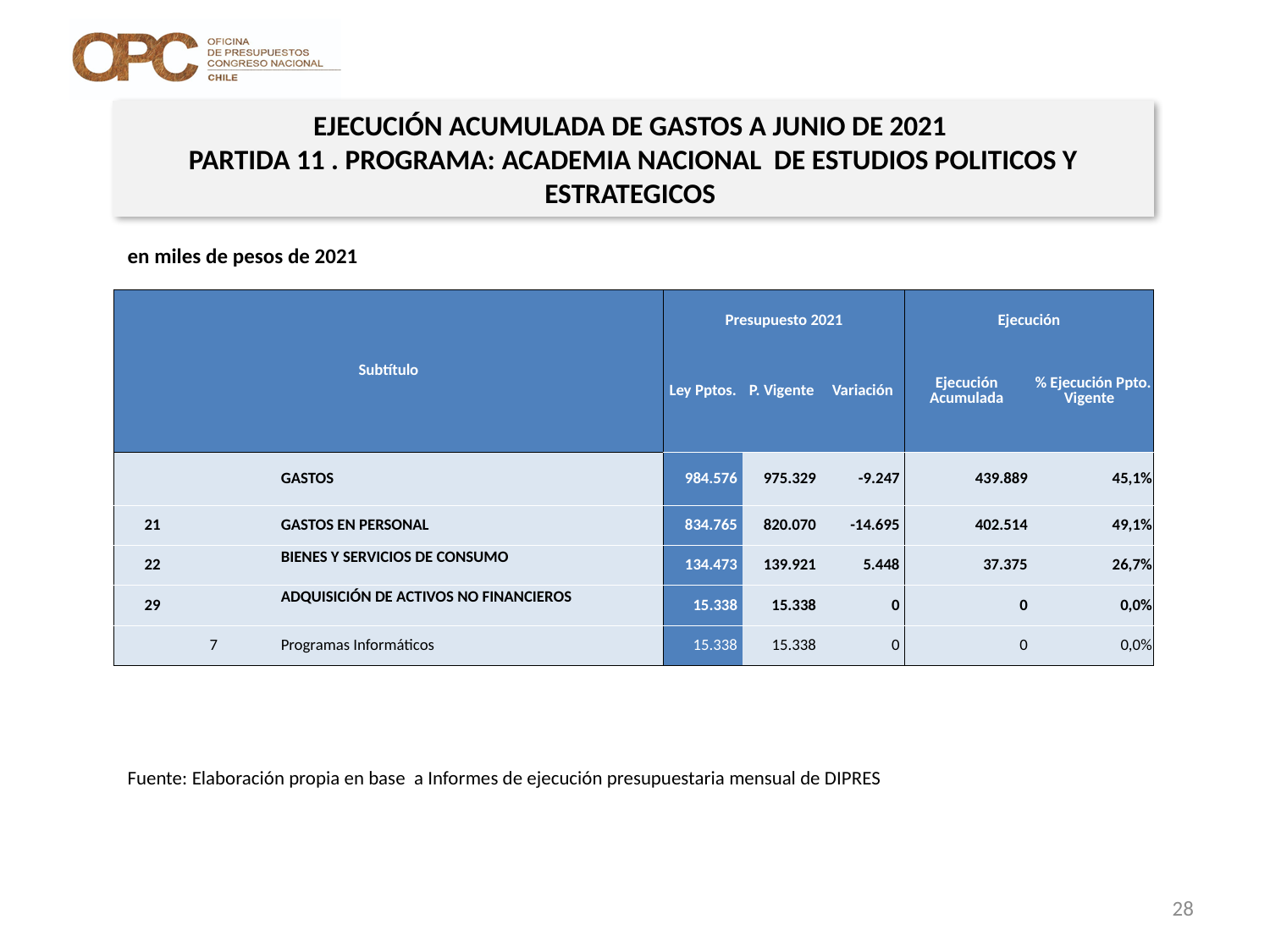

EJECUCIÓN ACUMULADA DE GASTOS A JUNIO DE 2021
PARTIDA 11 . PROGRAMA: ACADEMIA NACIONAL  DE ESTUDIOS POLITICOS Y ESTRATEGICOS
en miles de pesos de 2021
| Subtítulo |  |  |  | Presupuesto 2021 |  |  | Ejecución |  |
| --- | --- | --- | --- | --- | --- | --- | --- | --- |
|  |  |  |  | Ley Pptos. | P. Vigente | Variación | Ejecución Acumulada | % Ejecución Ppto. Vigente |
|  |  |  | GASTOS | 984.576 | 975.329 | -9.247 | 439.889 | 45,1% |
| 21 |  |  | GASTOS EN PERSONAL | 834.765 | 820.070 | -14.695 | 402.514 | 49,1% |
| 22 |  |  | BIENES Y SERVICIOS DE CONSUMO | 134.473 | 139.921 | 5.448 | 37.375 | 26,7% |
| 29 |  |  | ADQUISICIÓN DE ACTIVOS NO FINANCIEROS | 15.338 | 15.338 | 0 | 0 | 0,0% |
|  | 7 |  | Programas Informáticos | 15.338 | 15.338 | 0 | 0 | 0,0% |
Fuente: Elaboración propia en base  a Informes de ejecución presupuestaria mensual de DIPRES

28